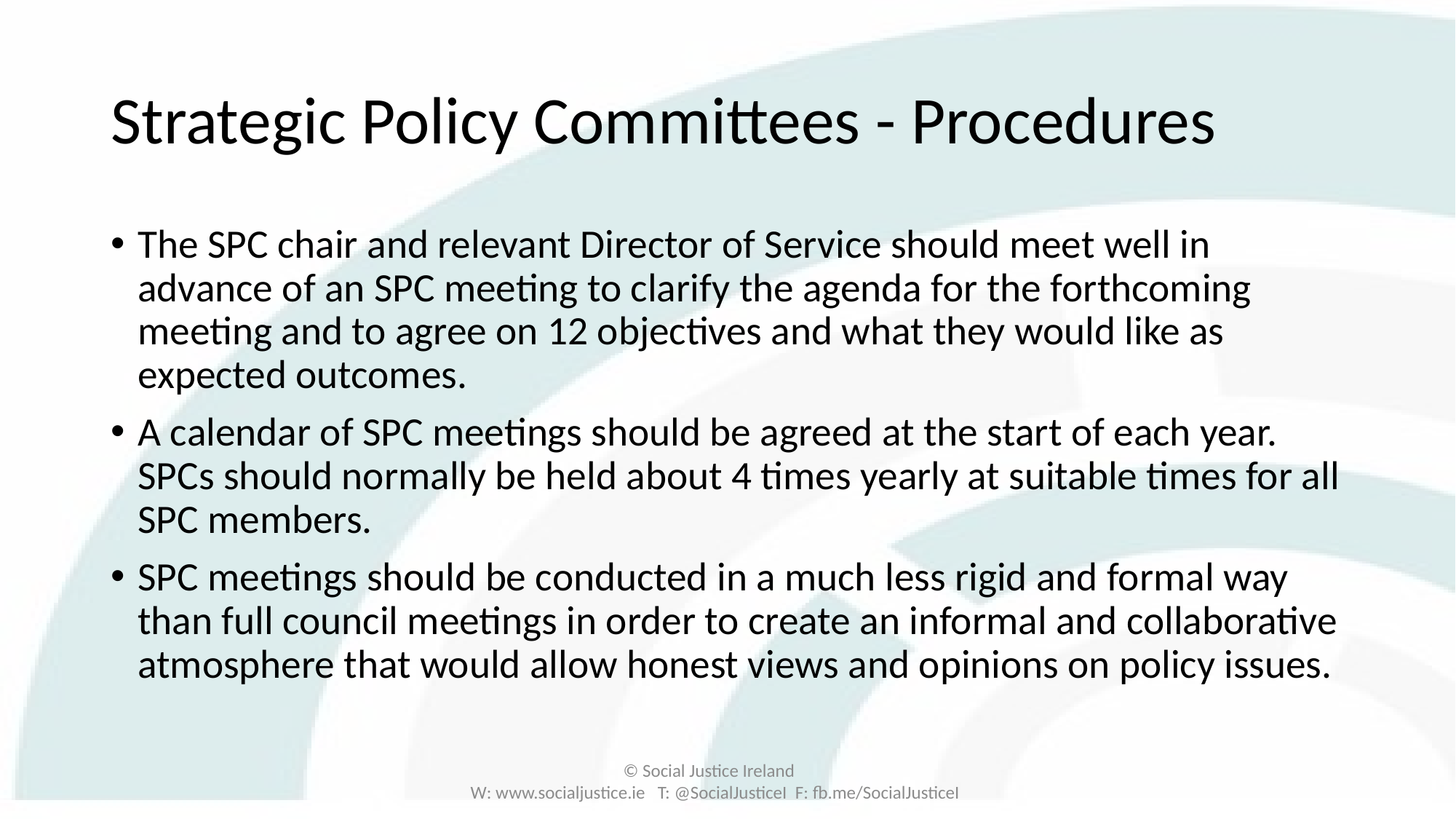

# Strategic Policy Committees - Procedures
The SPC chair and relevant Director of Service should meet well in advance of an SPC meeting to clarify the agenda for the forthcoming meeting and to agree on 12 objectives and what they would like as expected outcomes.
A calendar of SPC meetings should be agreed at the start of each year. SPCs should normally be held about 4 times yearly at suitable times for all SPC members.
SPC meetings should be conducted in a much less rigid and formal way than full council meetings in order to create an informal and collaborative atmosphere that would allow honest views and opinions on policy issues.
© Social Justice Ireland
W: www.socialjustice.ie   T: @SocialJusticeI  F: fb.me/SocialJusticeI